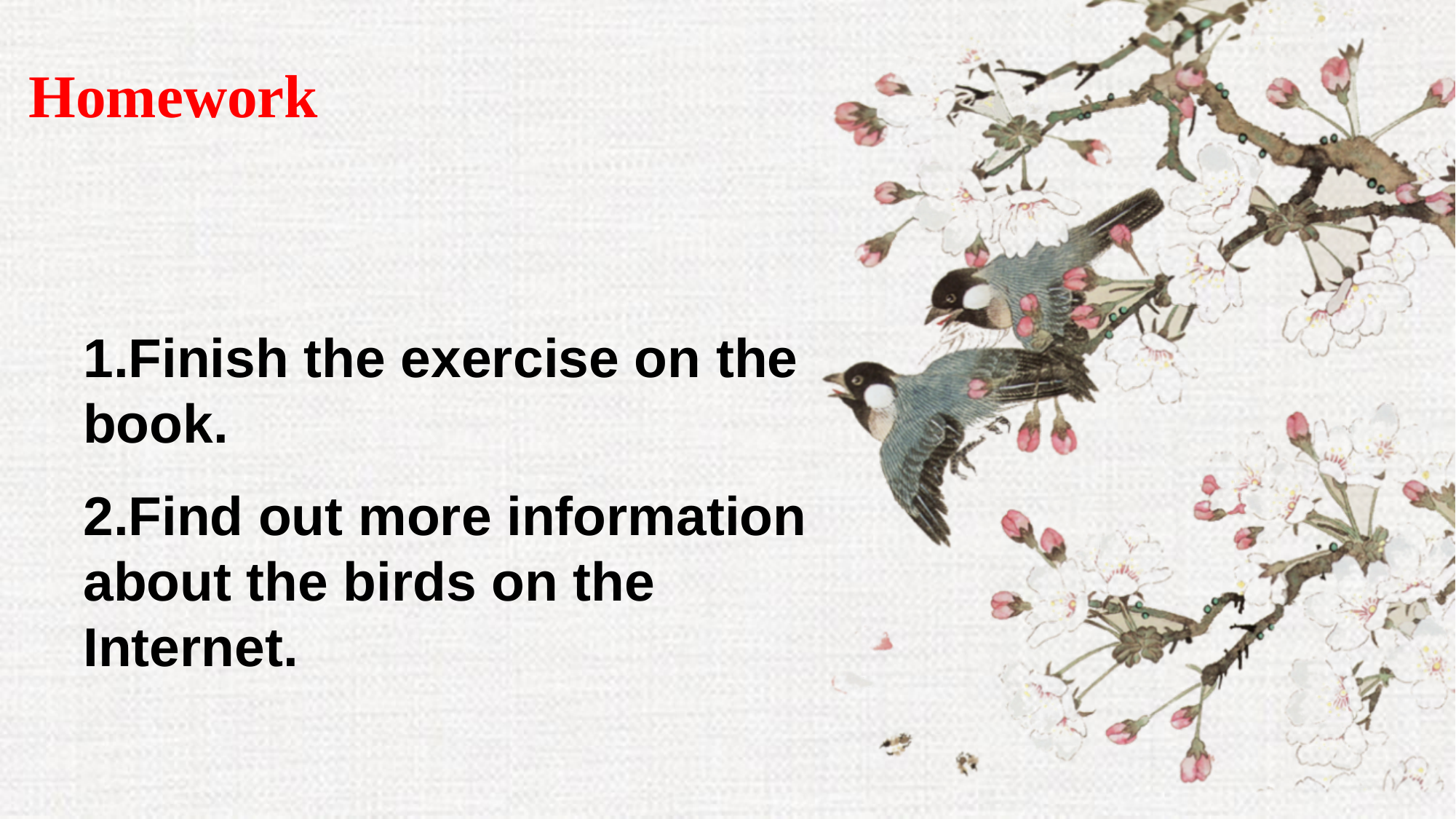

Homework
1.Finish the exercise on the book.
2.Find out more information about the birds on the Internet.